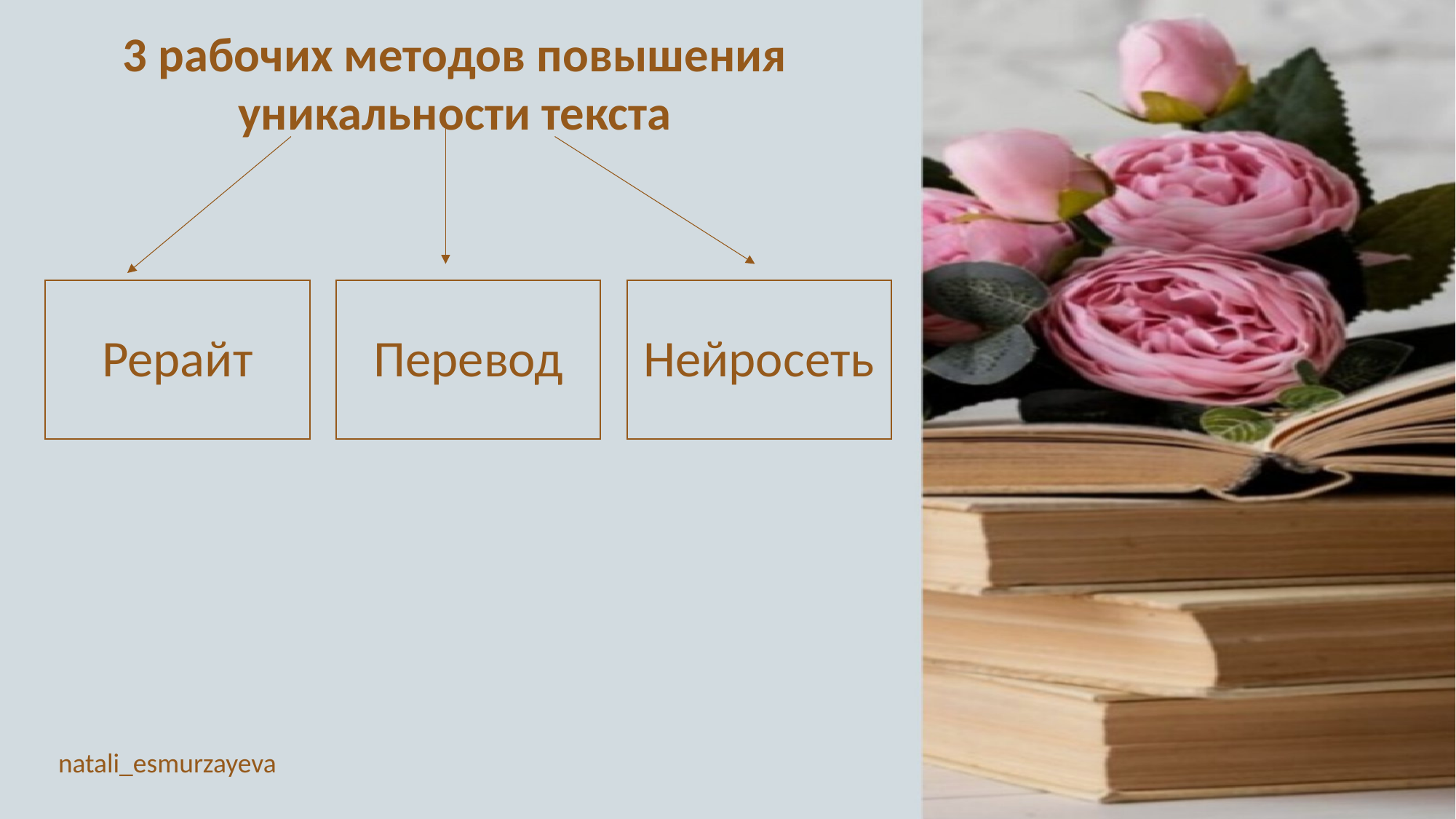

3 рабочих методов повышения уникальности текста
Рерайт
Перевод
Нейросеть
natali_esmurzayeva